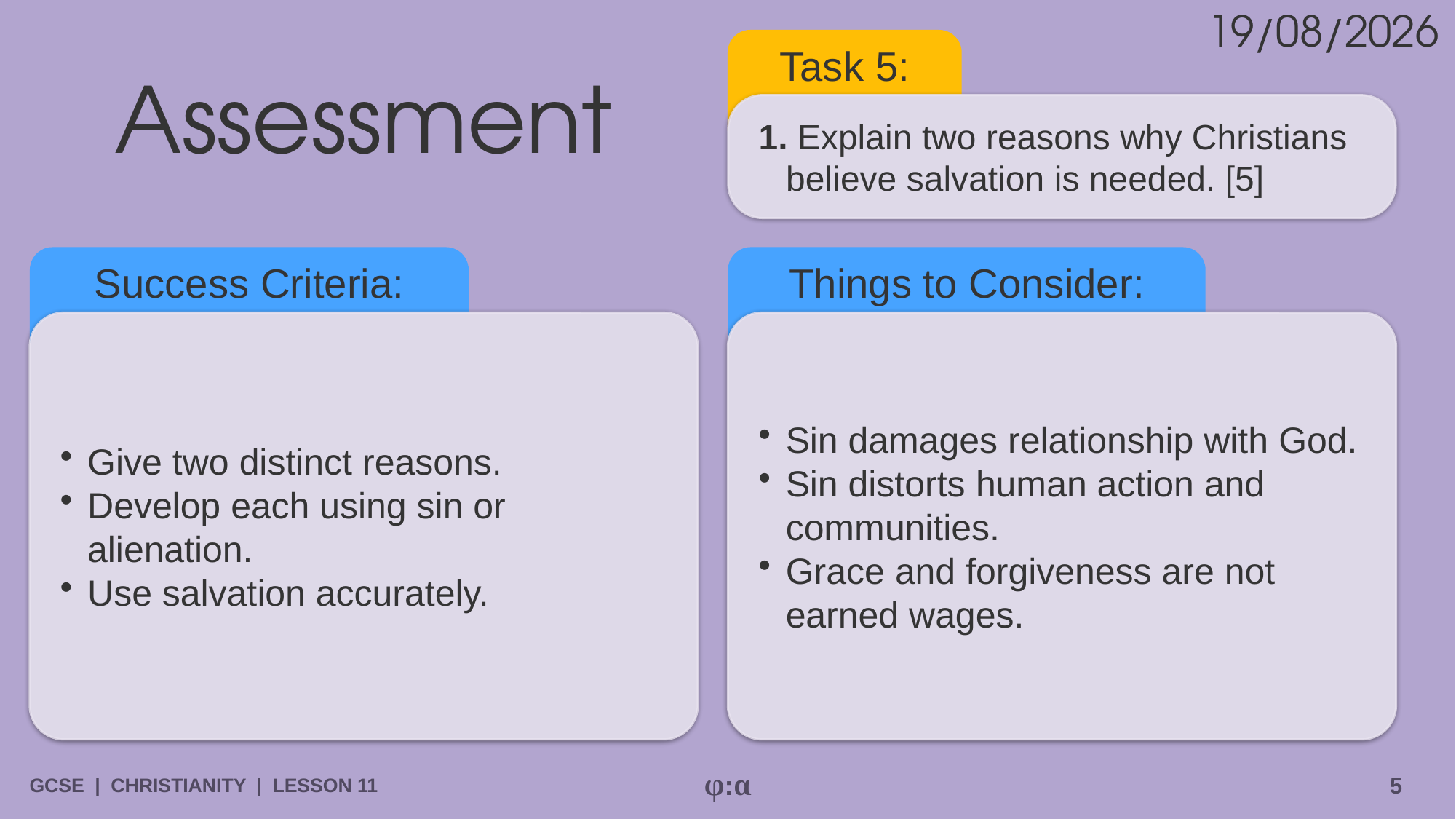

19/08/2026
# Assessment
Task 5:
1. Explain two reasons why Christians believe salvation is needed. [5]
Success Criteria:
Things to Consider:
​Give two distinct reasons.
​Develop each using sin or alienation.
​Use salvation accurately.
​Sin damages relationship with God.
​Sin distorts human action and communities.
​Grace and forgiveness are not earned wages.
GCSE  |  CHRISTIANITY  |  LESSON 11
φ:α
5